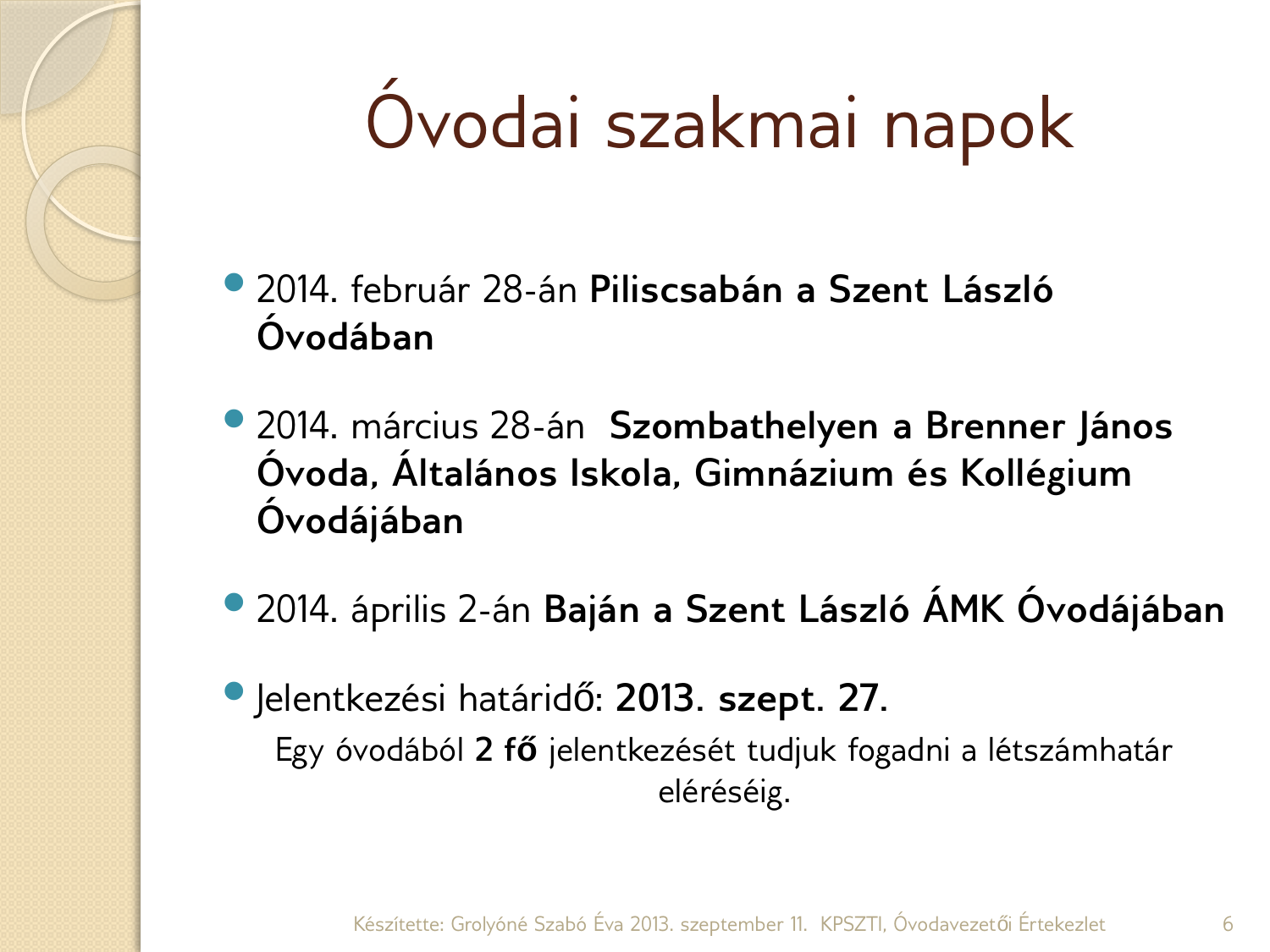

# Óvodai szakmai napok

2014. február 28-án Piliscsabán a Szent László Óvodában

2014. március 28-án  Szombathelyen a Brenner János Óvoda, Általános Iskola, Gimnázium és Kollégium Óvodájában

2014. április 2-án Baján a Szent László ÁMK Óvodájában

Jelentkezési határidő: 2013. szept. 27.
Egy óvodából 2 fő jelentkezését tudjuk fogadni a létszámhatár eléréséig.
Készítette: Grolyóné Szabó Éva 2013. szeptember 11.  KPSZTI, Óvodavezetői Értekezlet
6